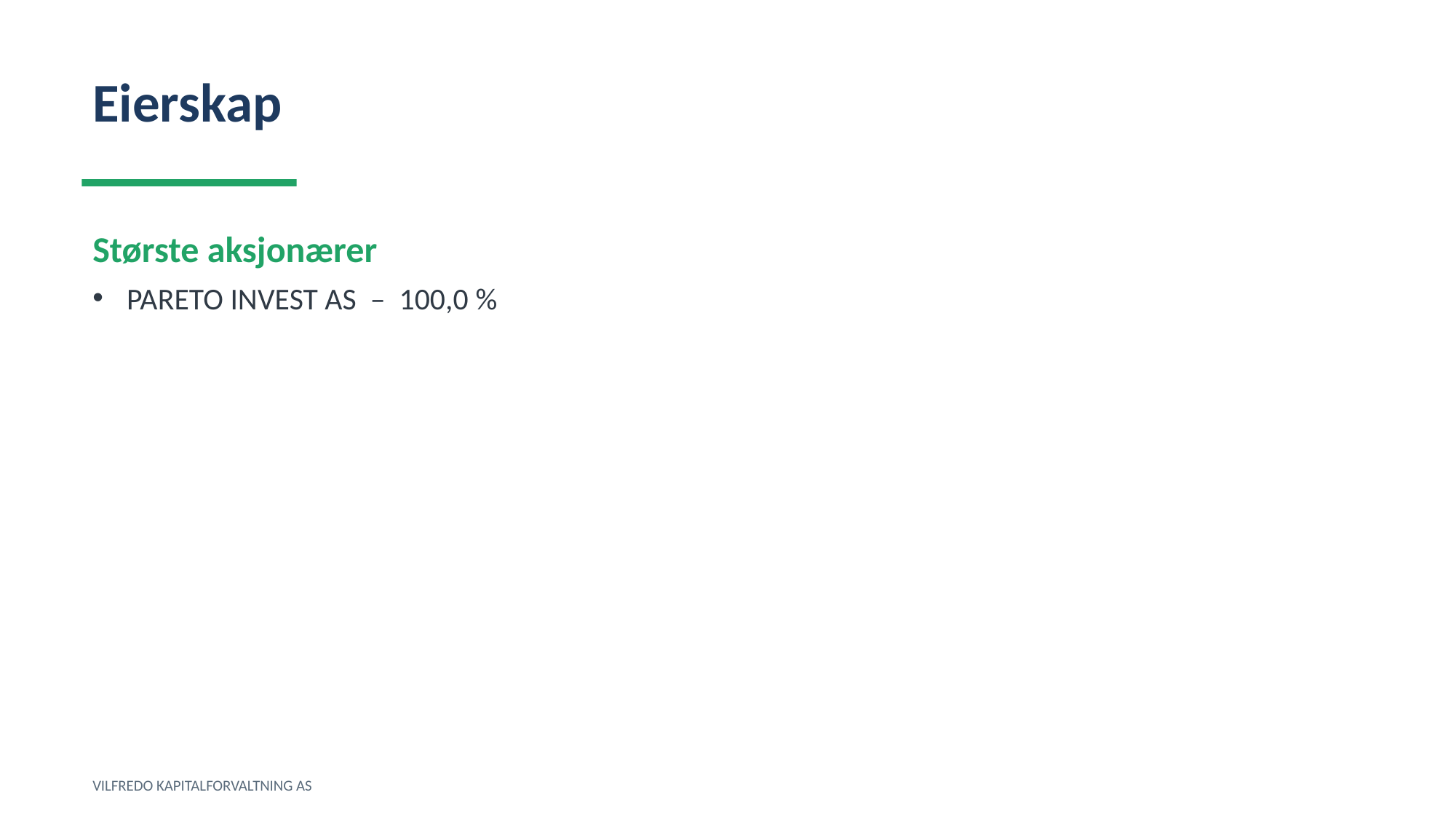

Eierskap

Største aksjonærer
PARETO INVEST AS  –  100,0 %
VILFREDO KAPITALFORVALTNING AS